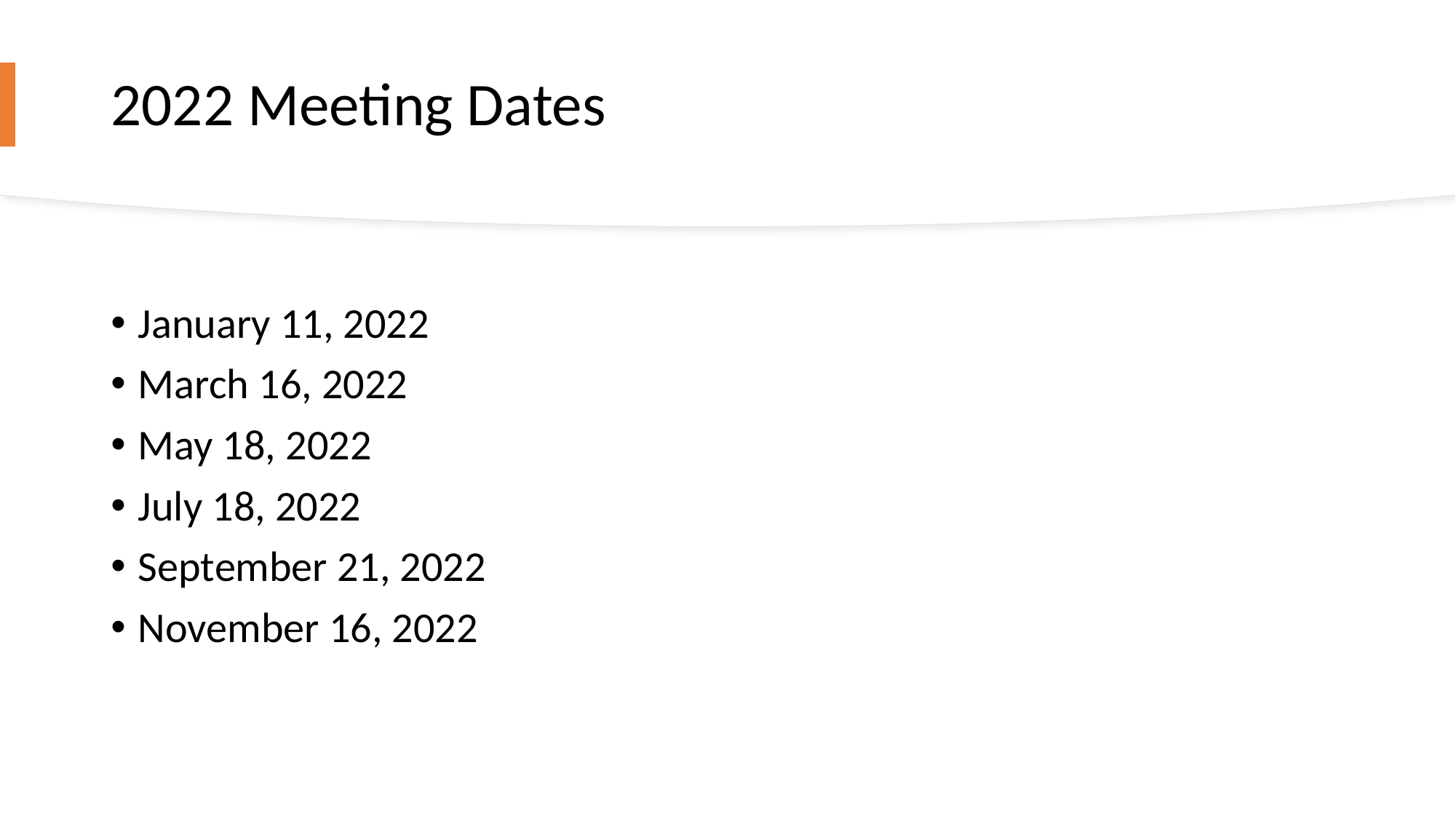

# 2022 Meeting Dates

January 11, 2022
March 16, 2022
May 18, 2022
July 18, 2022
September 21, 2022
November 16, 2022